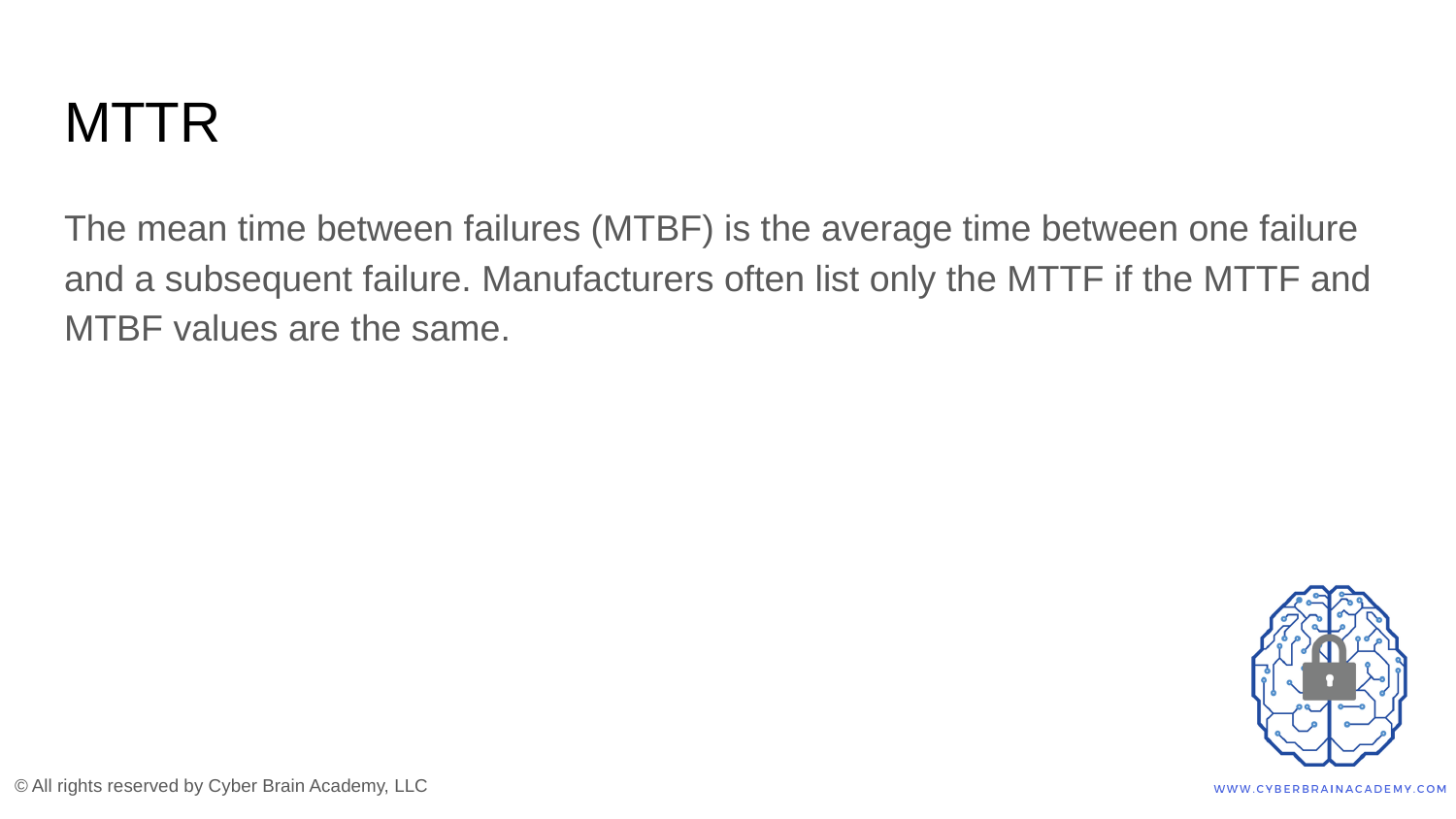

# MTTR

The mean time between failures (MTBF) is the average time between one failure and a subsequent failure. Manufacturers often list only the MTTF if the MTTF and MTBF values are the same.